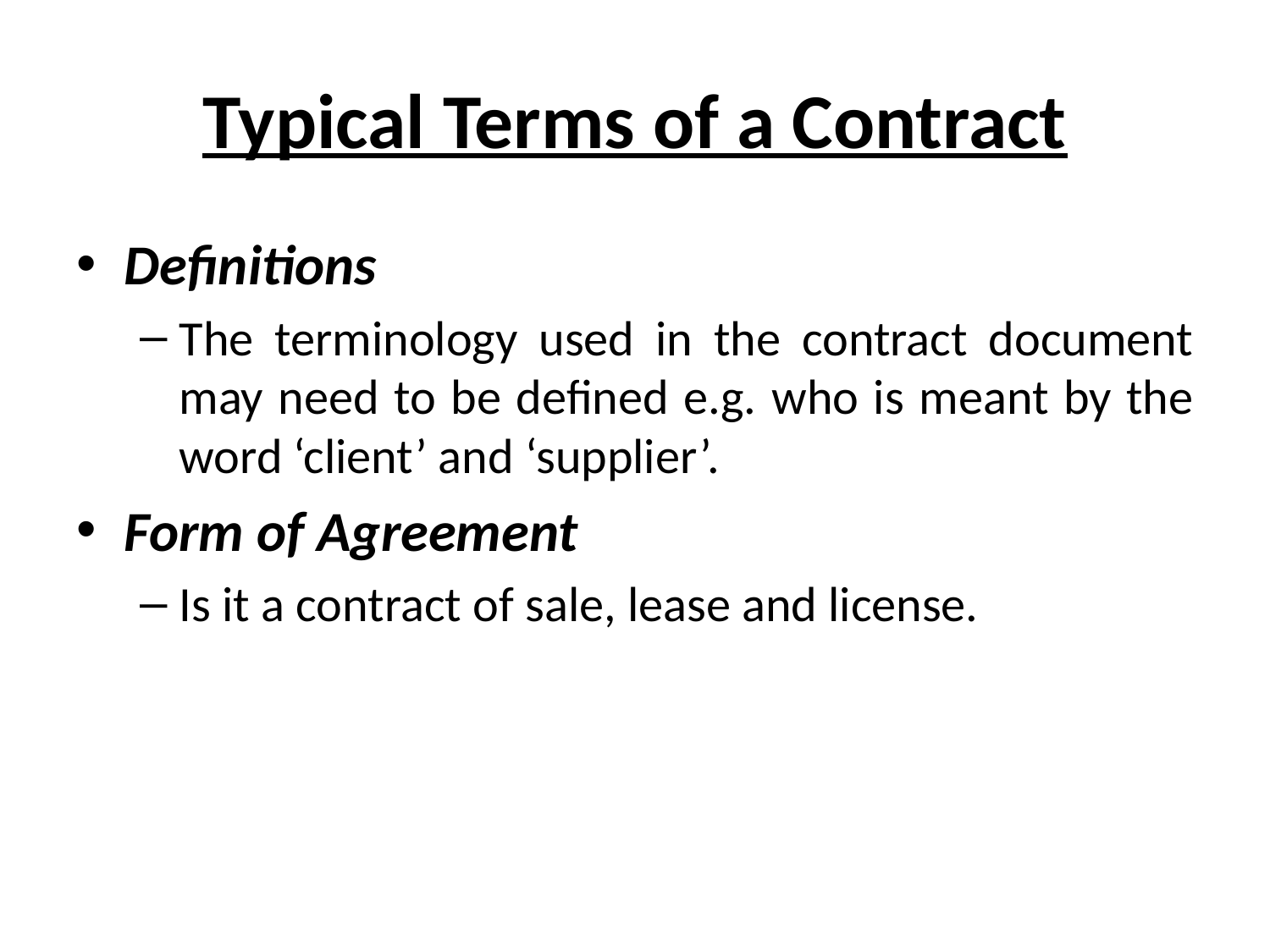

# Typical Terms of a Contract
Definitions
The terminology used in the contract document may need to be defined e.g. who is meant by the word ‘client’ and ‘supplier’.
Form of Agreement
Is it a contract of sale, lease and license.